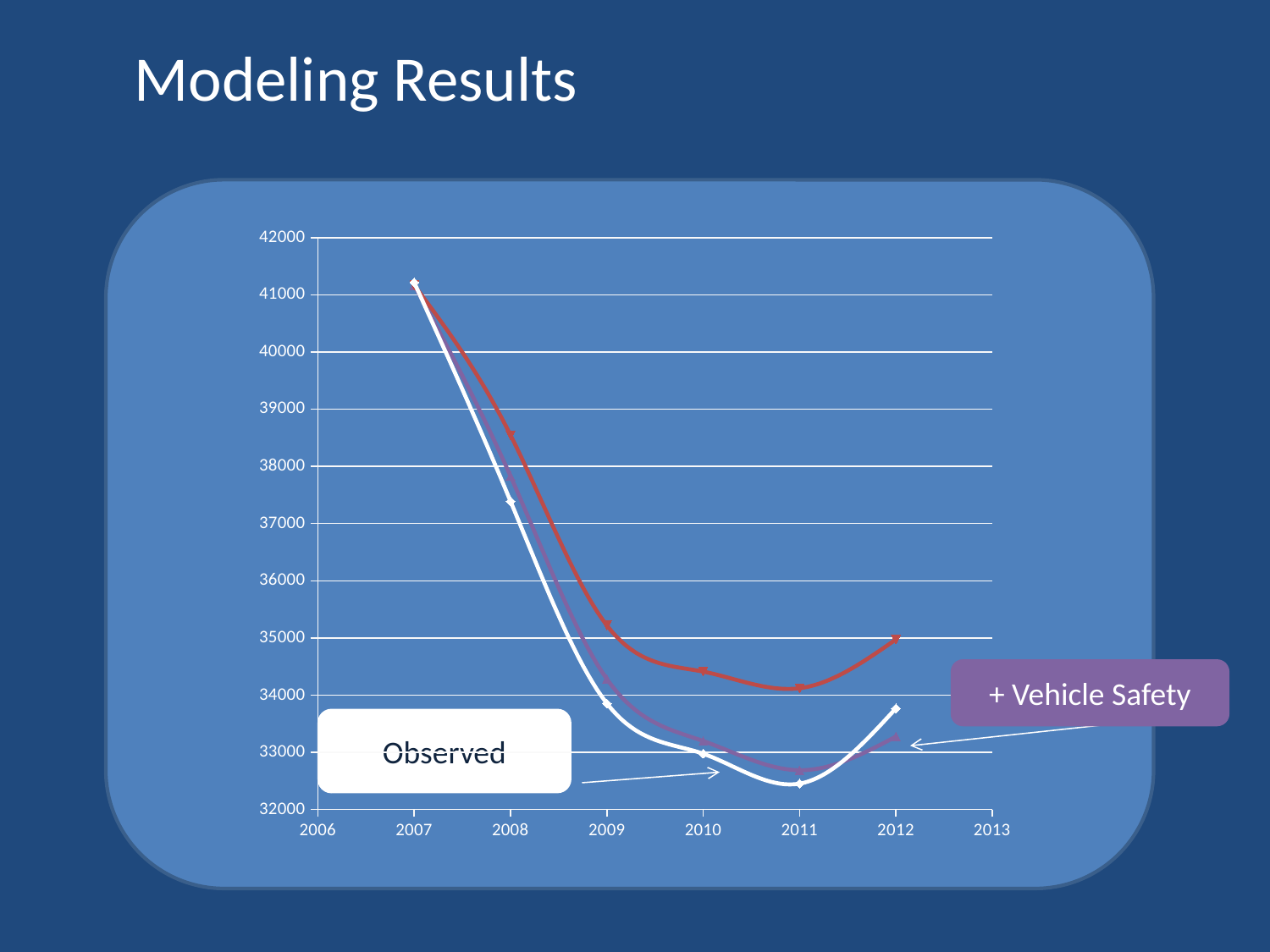

Modeling Results

### Chart

| Category | Observed | Economy | Pop+eco+safe+cap+laws+vehicle |
|---|---|---|---|
+ Vehicle Safety
Observed